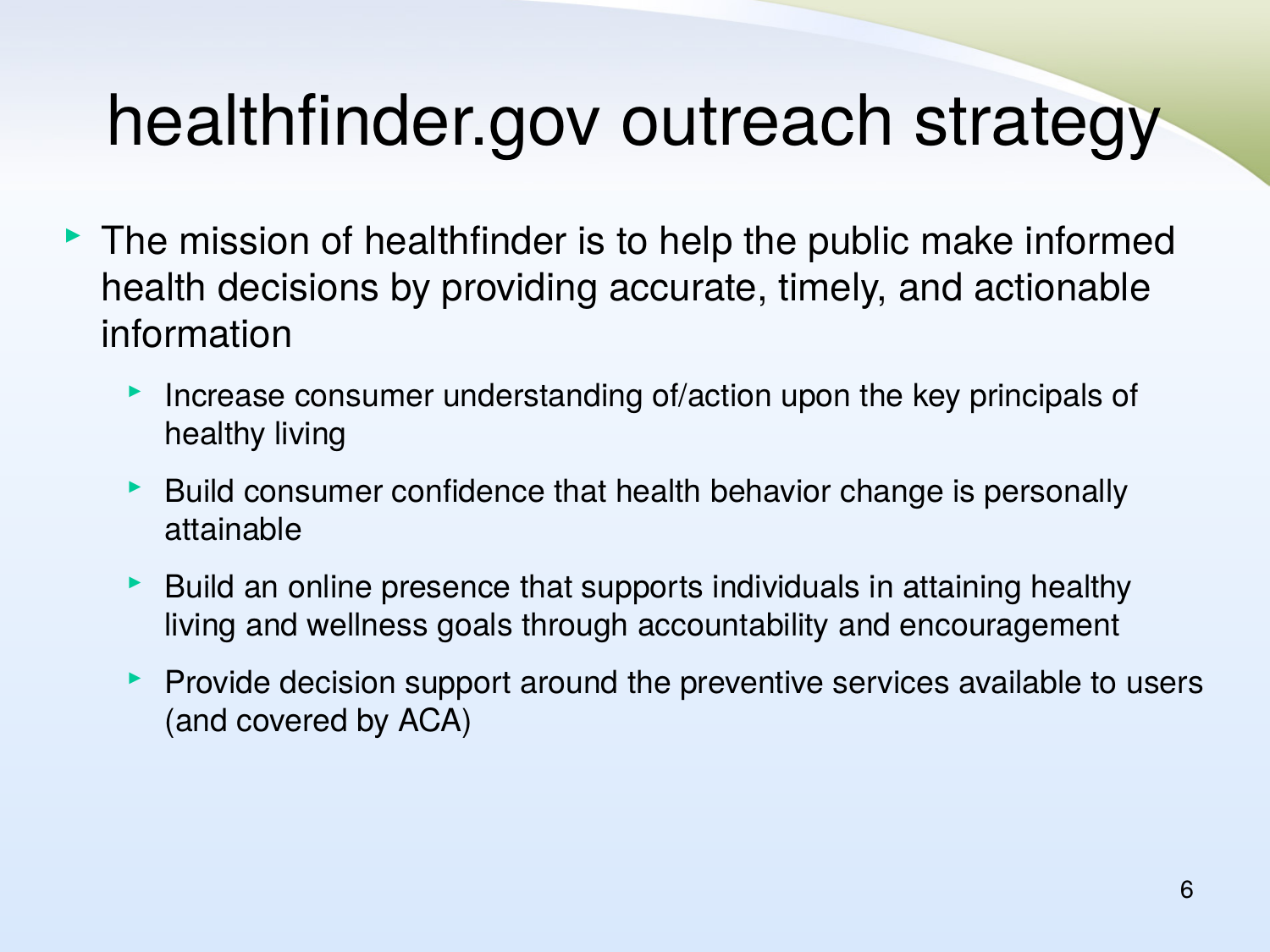

# healthfinder.gov outreach strategy

The mission of healthfinder is to help the public make informed health decisions by providing accurate, timely, and actionable information
Increase consumer understanding of/action upon the key principals of healthy living
Build consumer confidence that health behavior change is personally attainable
Build an online presence that supports individuals in attaining healthy living and wellness goals through accountability and encouragement
Provide decision support around the preventive services available to users (and covered by ACA)
6